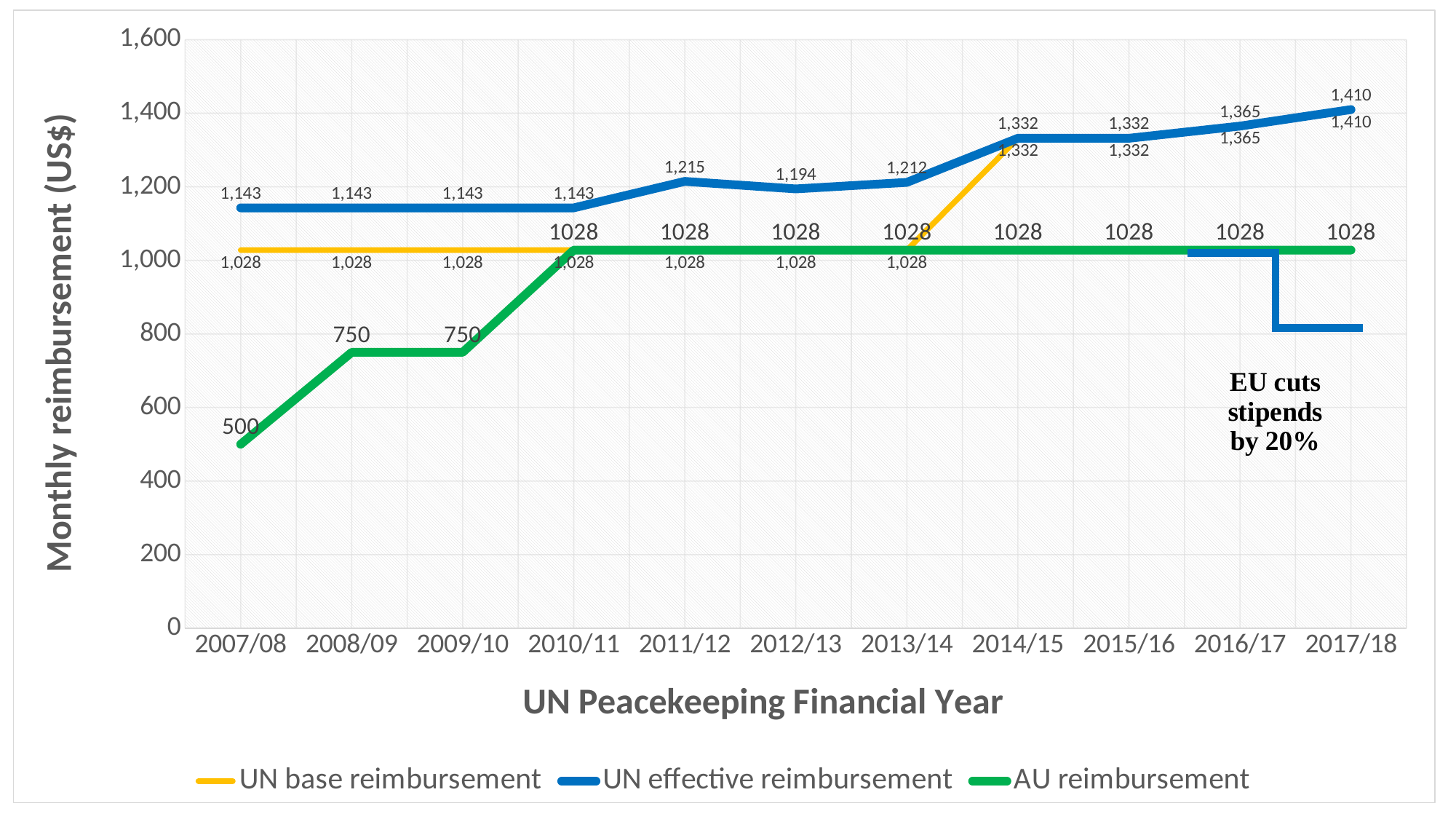

### Chart

| Category | UN base reimbursement | UN effective reimbursement | AU reimbursement |
|---|---|---|---|
| 2007/08 | 1028.0 | 1142.6625 | 500.0 |
| 2008/09 | 1028.0 | 1142.6625 | 750.0 |
| 2009/10 | 1028.0 | 1142.6625 | 750.0 |
| 2010/11 | 1028.0 | 1142.6625 | 1028.0 |
| 2011/12 | 1028.0 | 1214.6893177026664 | 1028.0 |
| 2012/13 | 1028.0 | 1194.241327063067 | 1028.0 |
| 2013/14 | 1028.0 | 1212.0525 | 1028.0 |
| 2014/15 | 1332.0 | 1332.0 | 1028.0 |
| 2015/16 | 1332.0 | 1332.0 | 1028.0 |
| 2016/17 | 1365.0 | 1365.0 | 1028.0 |
| 2017/18 | 1410.0 | 1410.0 | 1028.0 |